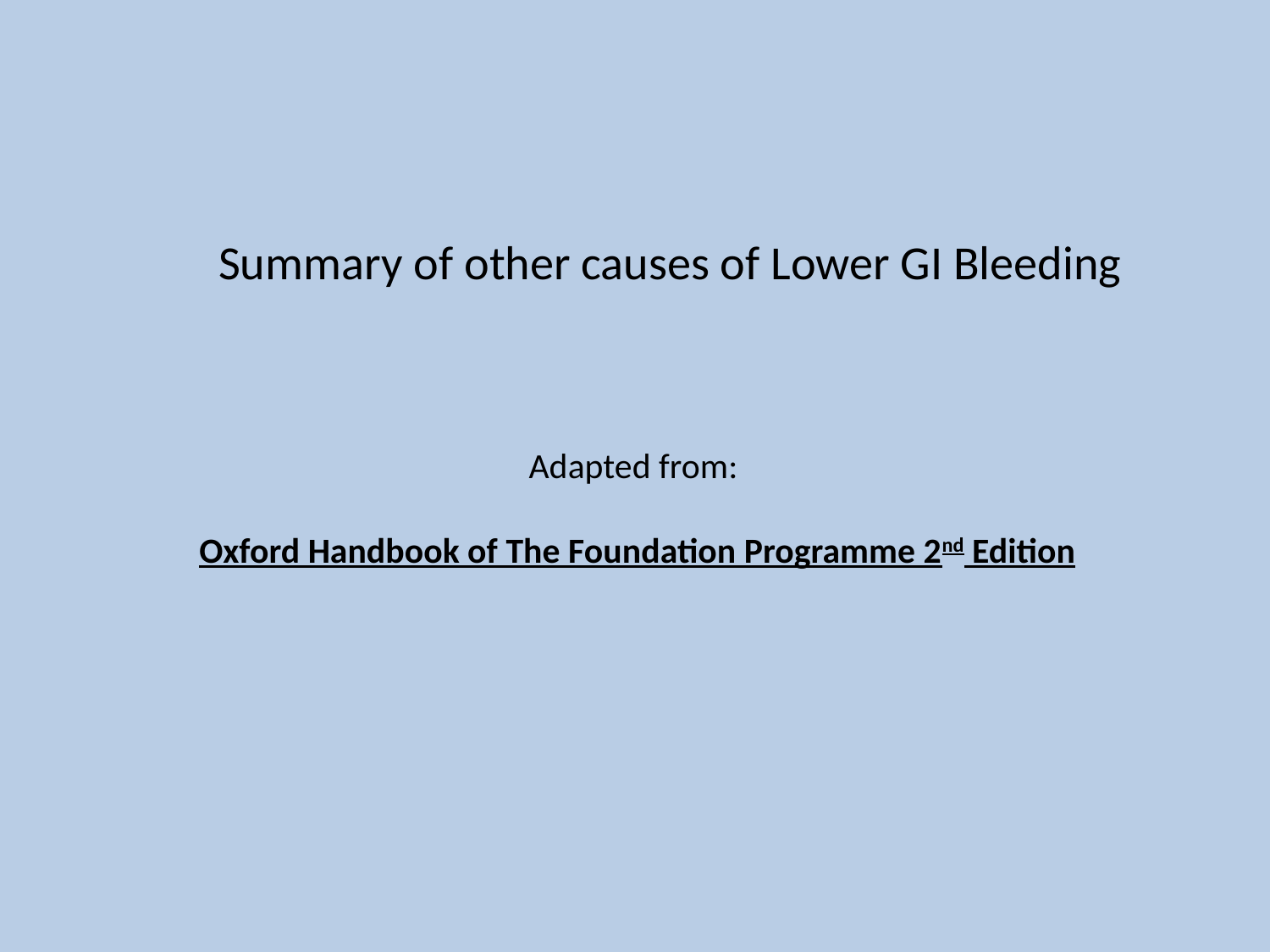

# Summary of other causes of Lower GI Bleeding
Adapted from:

Oxford Handbook of The Foundation Programme 2nd Edition